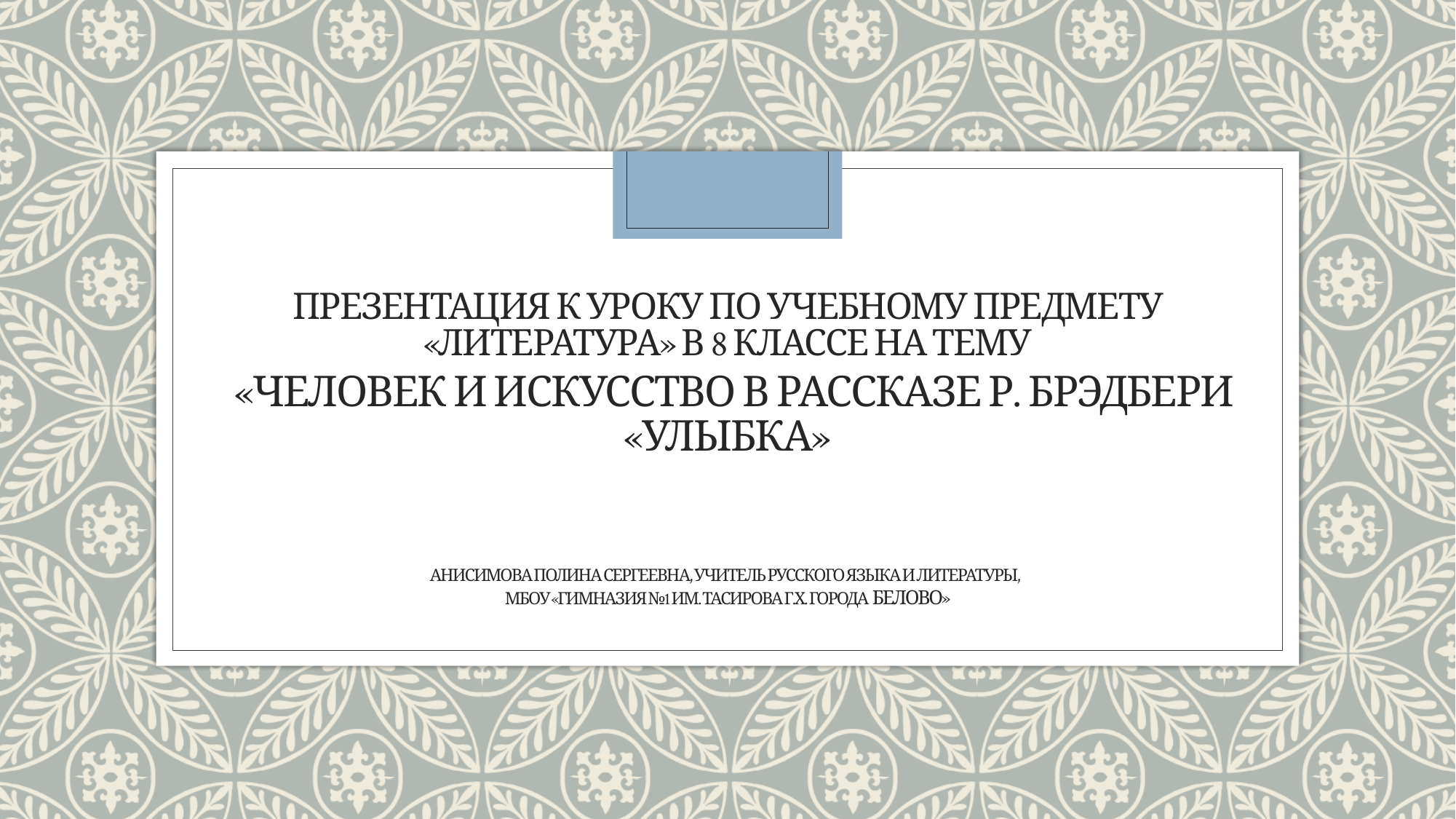

# Презентация к уроку по учебному предмету «Литература» в 8 классе на тему «Человек и искусство в рассказе Р. Брэдбери «Улыбка»
Анисимова Полина Сергеевна, учитель русского языка и литературы,
мбоу «гимназия №1 им. Тасирова Г.Х. города Белово»